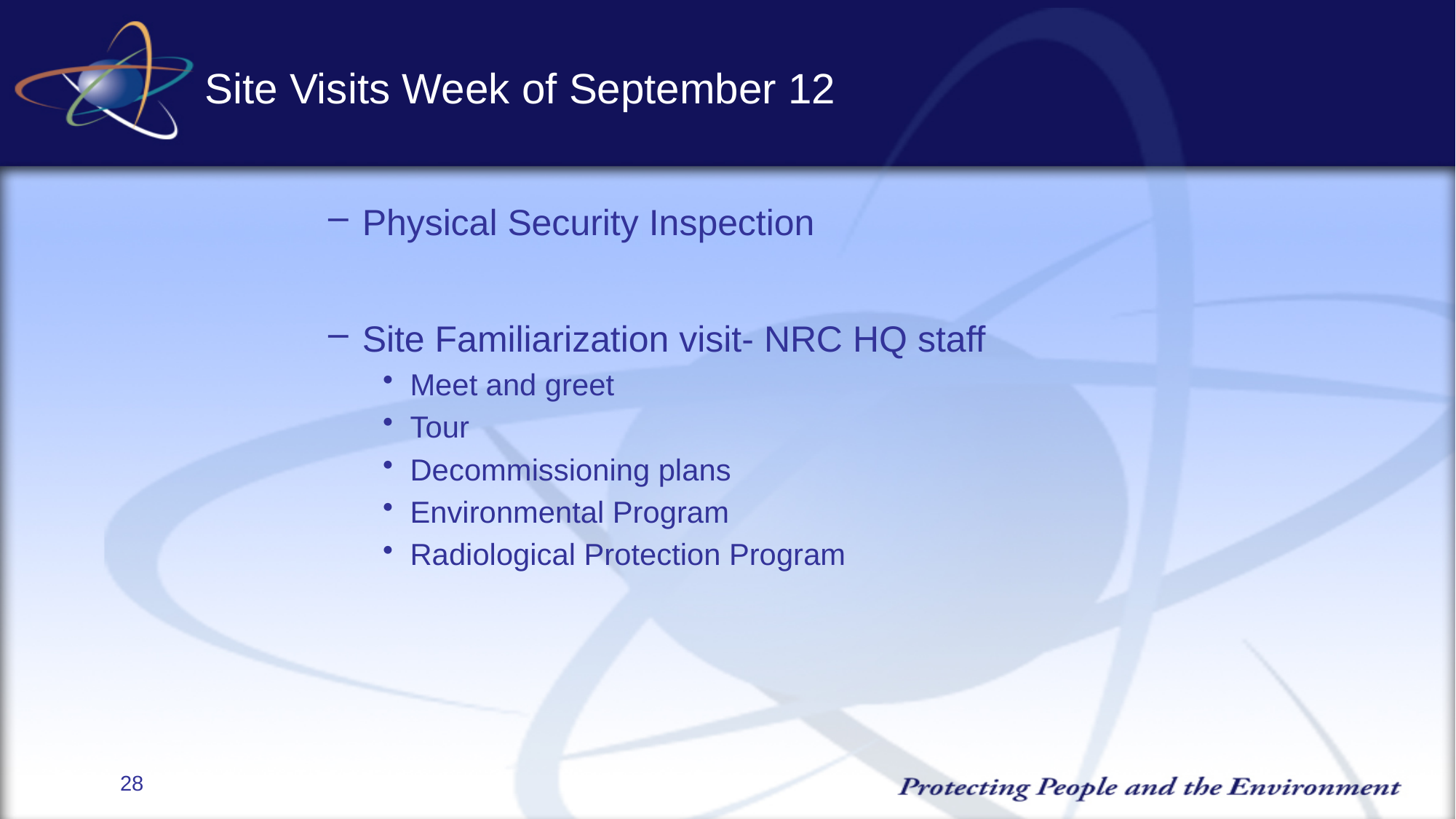

# Site Visits Week of September 12

Physical Security Inspection

Site Familiarization visit- NRC HQ staff
Meet and greet
Tour
Decommissioning plans
Environmental Program
Radiological Protection Program

28